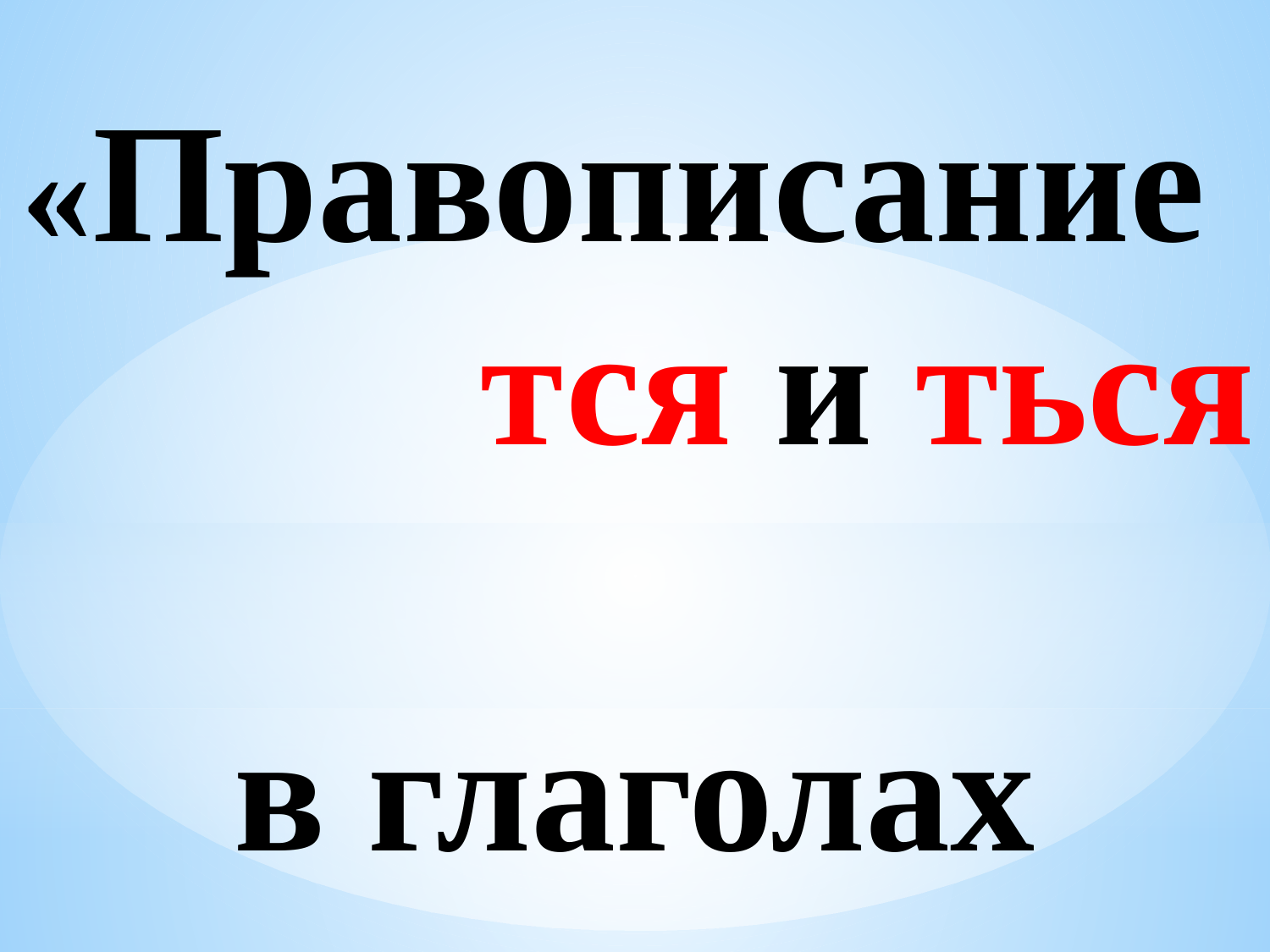

«Правописание             тся и ться
в глаголах
…»